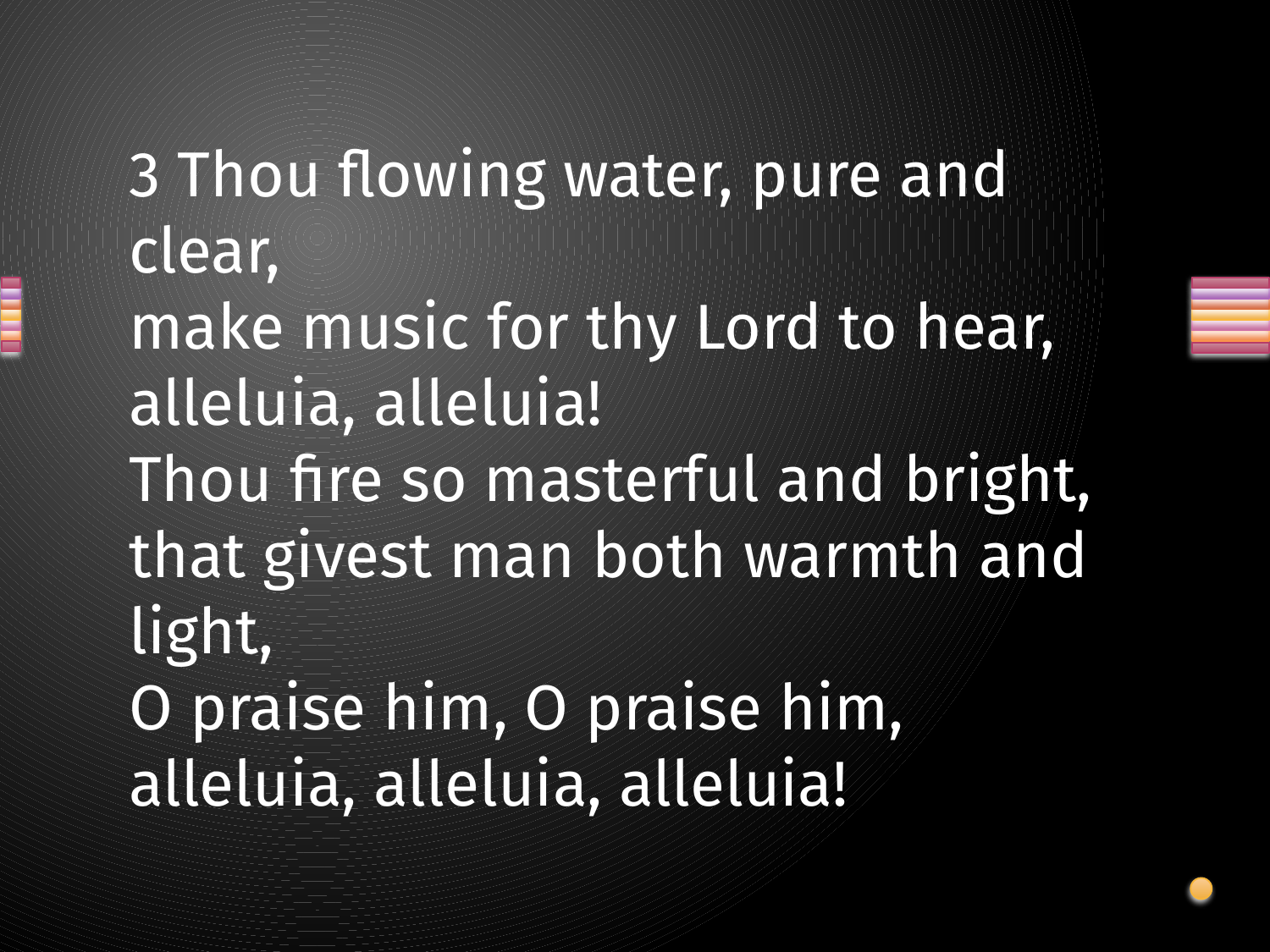

3 Thou flowing water, pure and clear,
make music for thy Lord to hear,
alleluia, alleluia!
Thou fire so masterful and bright,
that givest man both warmth and light,
O praise him, O praise him,
alleluia, alleluia, alleluia!